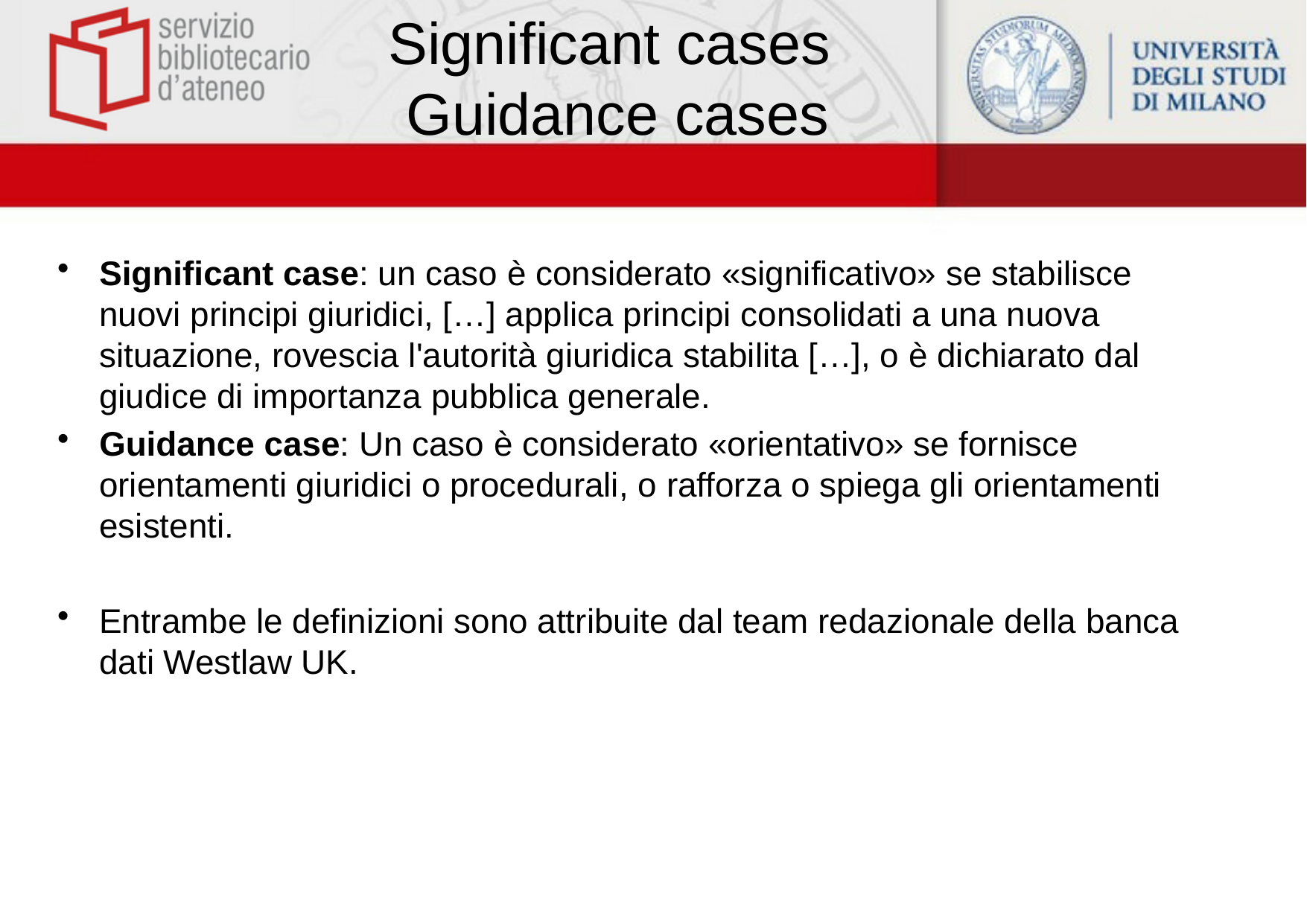

# Significant cases Guidance cases
Significant case: un caso è considerato «significativo» se stabilisce nuovi principi giuridici, […] applica principi consolidati a una nuova situazione, rovescia l'autorità giuridica stabilita […], o è dichiarato dal giudice di importanza pubblica generale.
Guidance case: Un caso è considerato «orientativo» se fornisce orientamenti giuridici o procedurali, o rafforza o spiega gli orientamenti esistenti.

Entrambe le definizioni sono attribuite dal team redazionale della banca dati Westlaw UK.